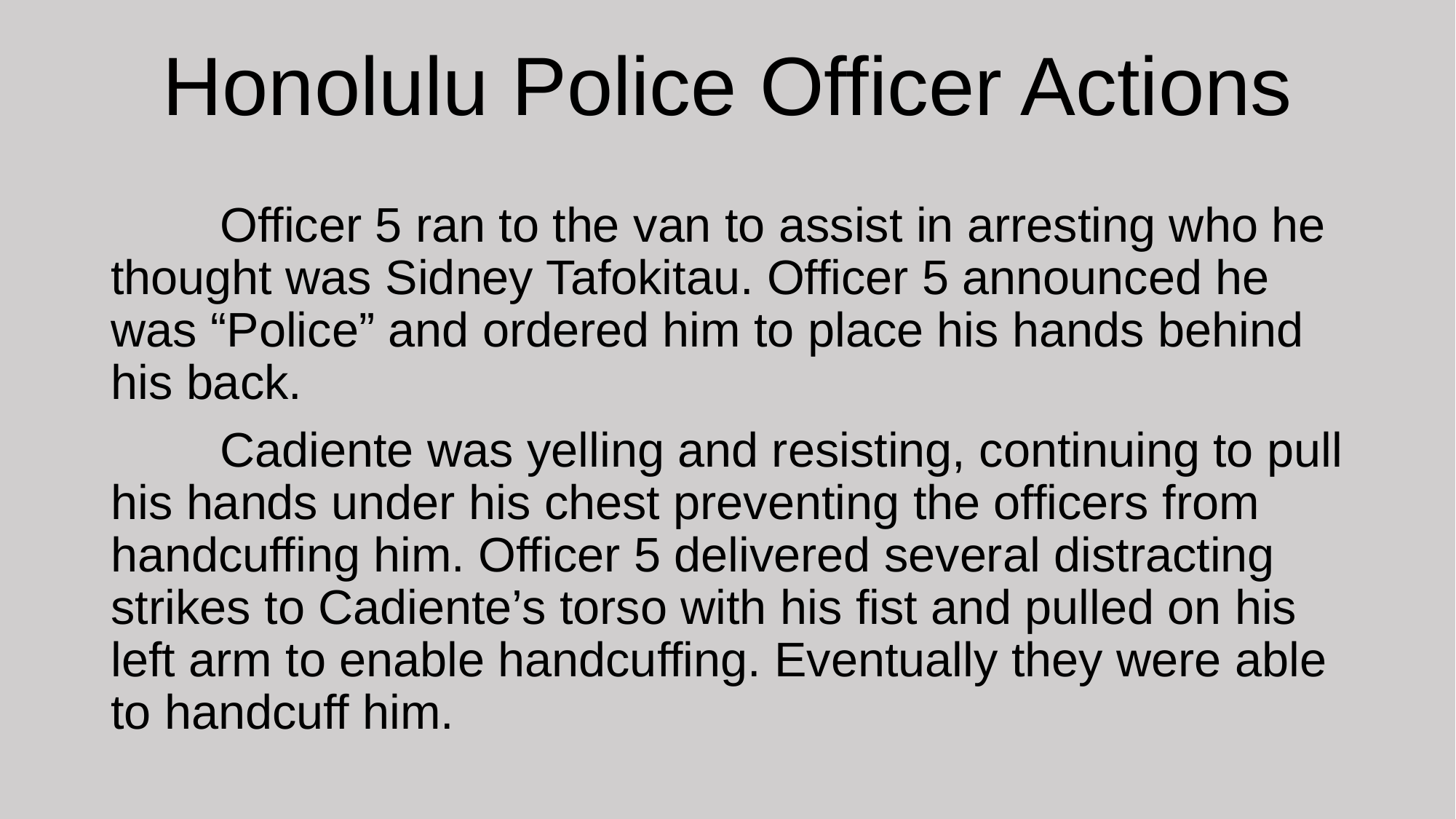

# Honolulu Police Officer Actions
	Officer 5 ran to the van to assist in arresting who he thought was Sidney Tafokitau. Officer 5 announced he was “Police” and ordered him to place his hands behind his back.
	Cadiente was yelling and resisting, continuing to pull his hands under his chest preventing the officers from handcuffing him. Officer 5 delivered several distracting strikes to Cadiente’s torso with his fist and pulled on his left arm to enable handcuffing. Eventually they were able to handcuff him.